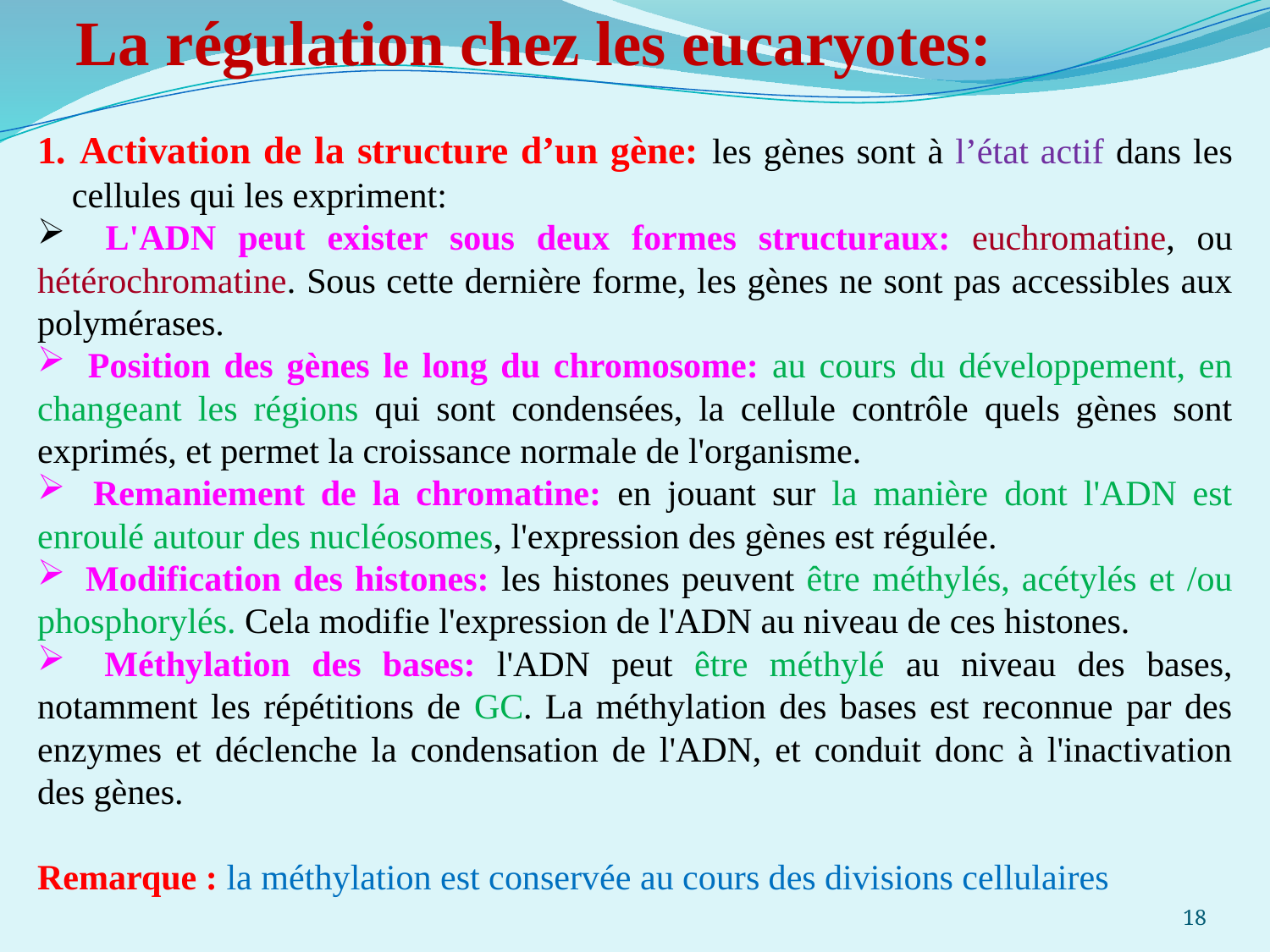

La régulation chez les eucaryotes:
1. Activation de la structure d’un gène: les gènes sont à l’état actif dans les cellules qui les expriment:
  L'ADN peut exister sous deux formes structuraux: euchromatine, ou hétérochromatine. Sous cette dernière forme, les gènes ne sont pas accessibles aux polymérases.
  Position des gènes le long du chromosome: au cours du développement, en changeant les régions qui sont condensées, la cellule contrôle quels gènes sont exprimés, et permet la croissance normale de l'organisme.
  Remaniement de la chromatine: en jouant sur la manière dont l'ADN est enroulé autour des nucléosomes, l'expression des gènes est régulée.
  Modification des histones: les histones peuvent être méthylés, acétylés et /ou phosphorylés. Cela modifie l'expression de l'ADN au niveau de ces histones.
  Méthylation des bases: l'ADN peut être méthylé au niveau des bases, notamment les répétitions de GC. La méthylation des bases est reconnue par des enzymes et déclenche la condensation de l'ADN, et conduit donc à l'inactivation des gènes.

Remarque : la méthylation est conservée au cours des divisions cellulaires

18